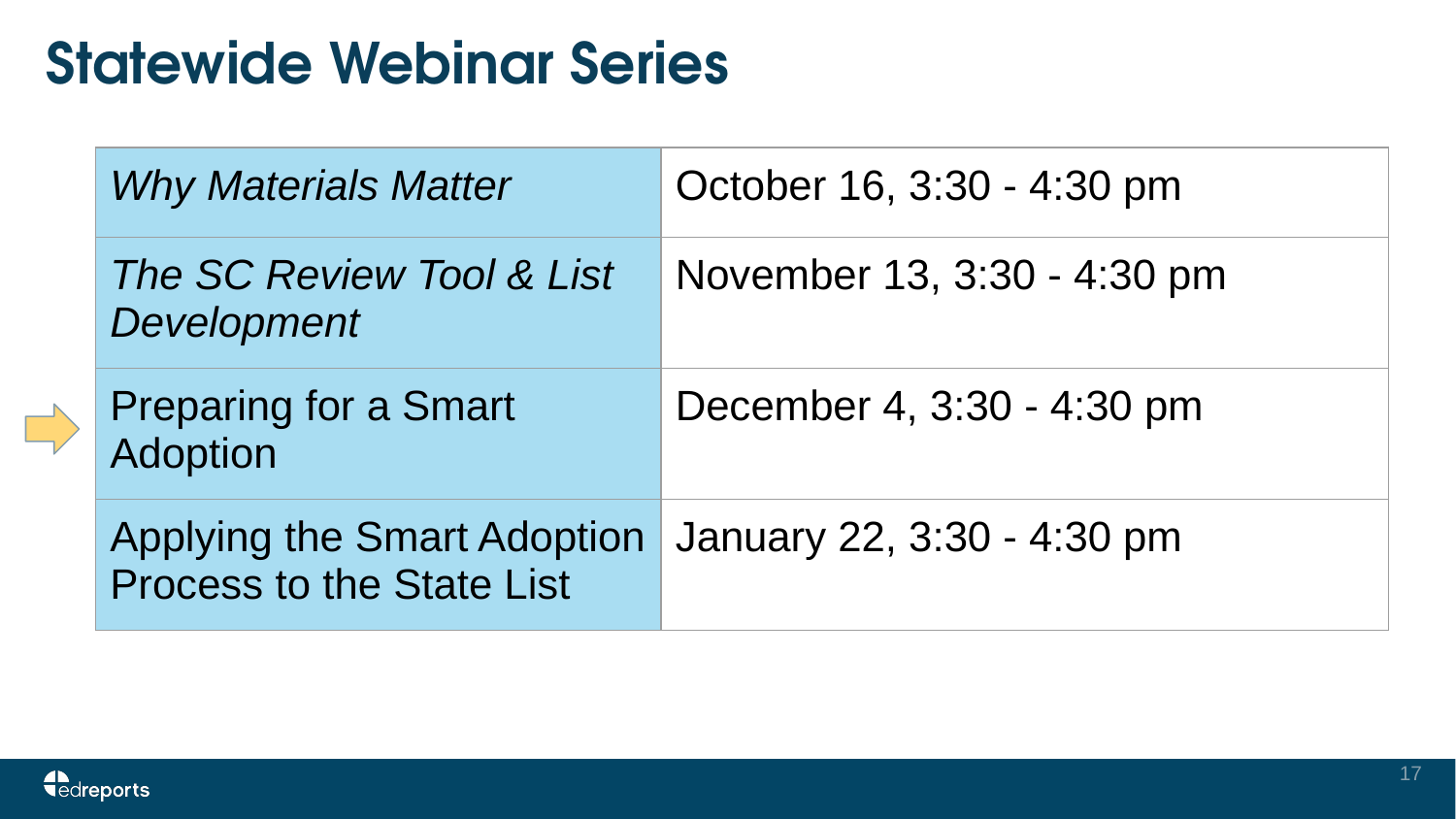

# Statewide Webinar Series
| Why Materials Matter | October 16, 3:30 - 4:30 pm |
| --- | --- |
| The SC Review Tool & List Development | November 13, 3:30 - 4:30 pm |
| Preparing for a Smart Adoption | December 4, 3:30 - 4:30 pm |
| Applying the Smart Adoption Process to the State List | January 22, 3:30 - 4:30 pm |

17